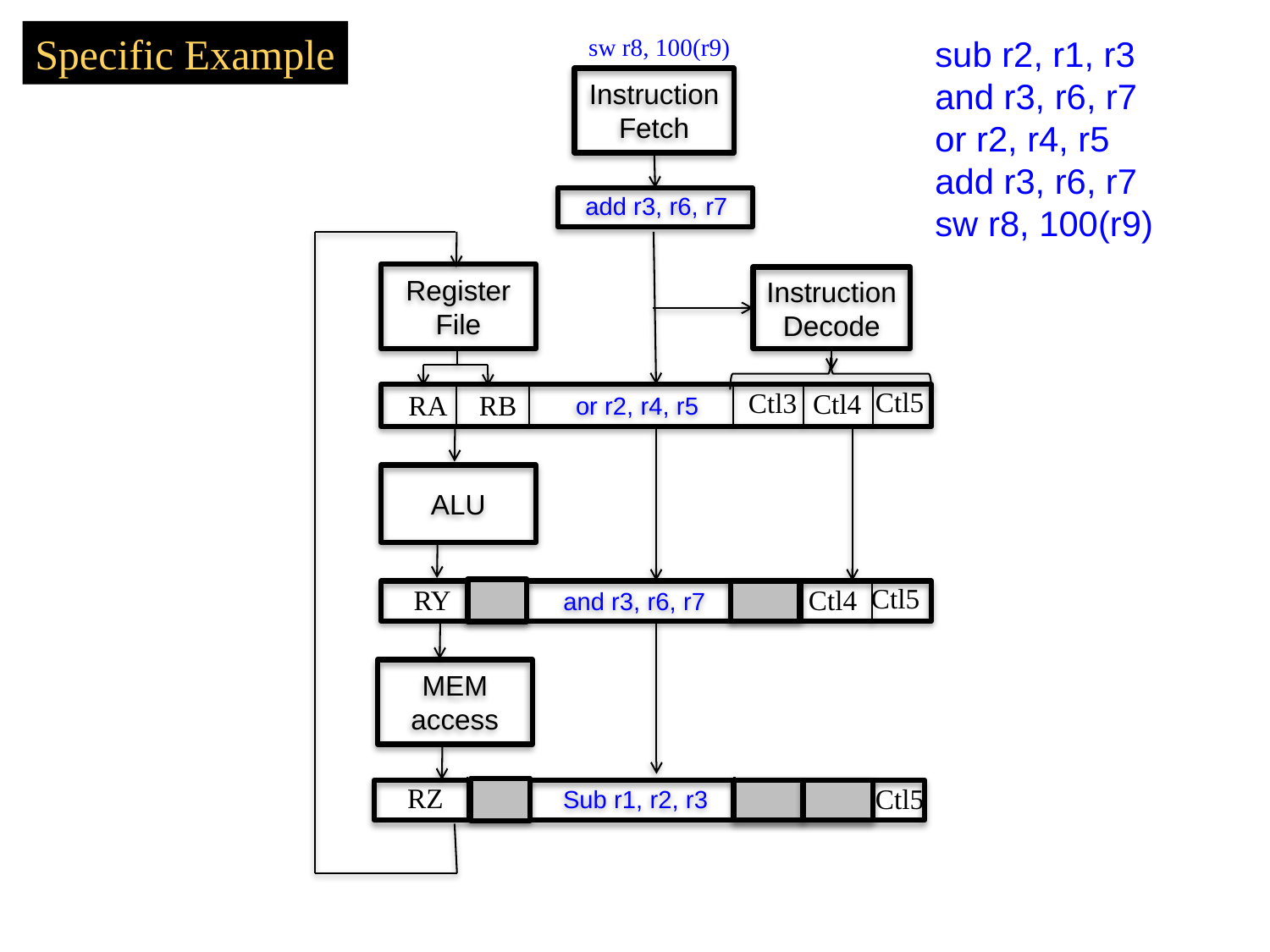

Specific Example
sw r8, 100(r9)
Instruction
Fetch

add r3, r6, r7
Register File
Instruction Decode
Ctl5
Ctl3
Ctl4
RB
RA

or r2, r4, r5
ALU
Ctl5
RY
Ctl4

and r3, r6, r7
MEM access
RZ
Ctl5

Sub r1, r2, r3

sub r2, r1, r3
and r3, r6, r7
or r2, r4, r5
add r3, r6, r7
sw r8, 100(r9)